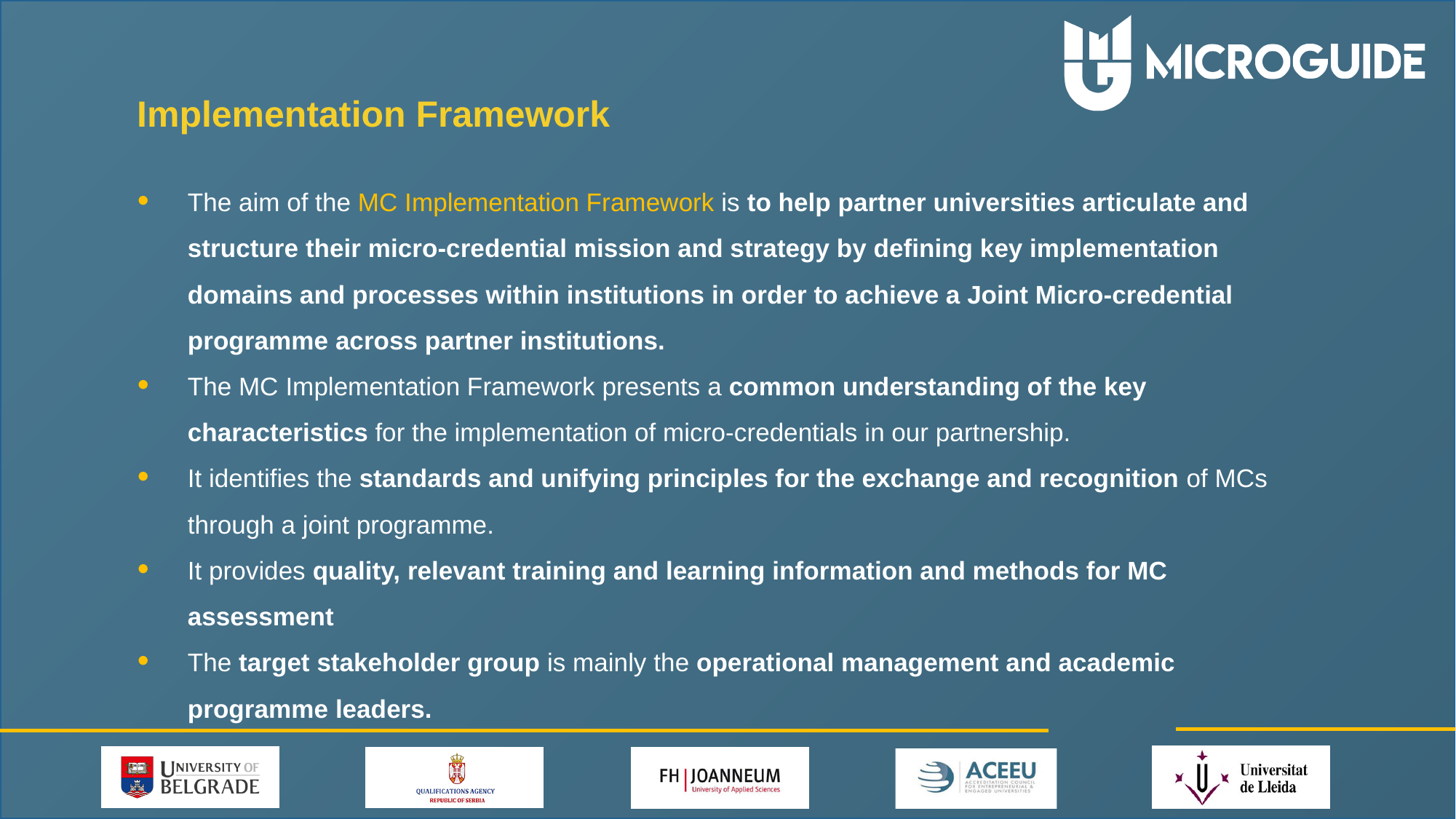

# Implementation Framework
The aim of the MC Implementation Framework is to help partner universities articulate and structure their micro-credential mission and strategy by defining key implementation domains and processes within institutions in order to achieve a Joint Micro-credential programme across partner institutions.
The MC Implementation Framework presents a common understanding of the key characteristics for the implementation of micro-credentials in our partnership.
It identifies the standards and unifying principles for the exchange and recognition of MCs through a joint programme.
It provides quality, relevant training and learning information and methods for MC assessment
The target stakeholder group is mainly the operational management and academic programme leaders.